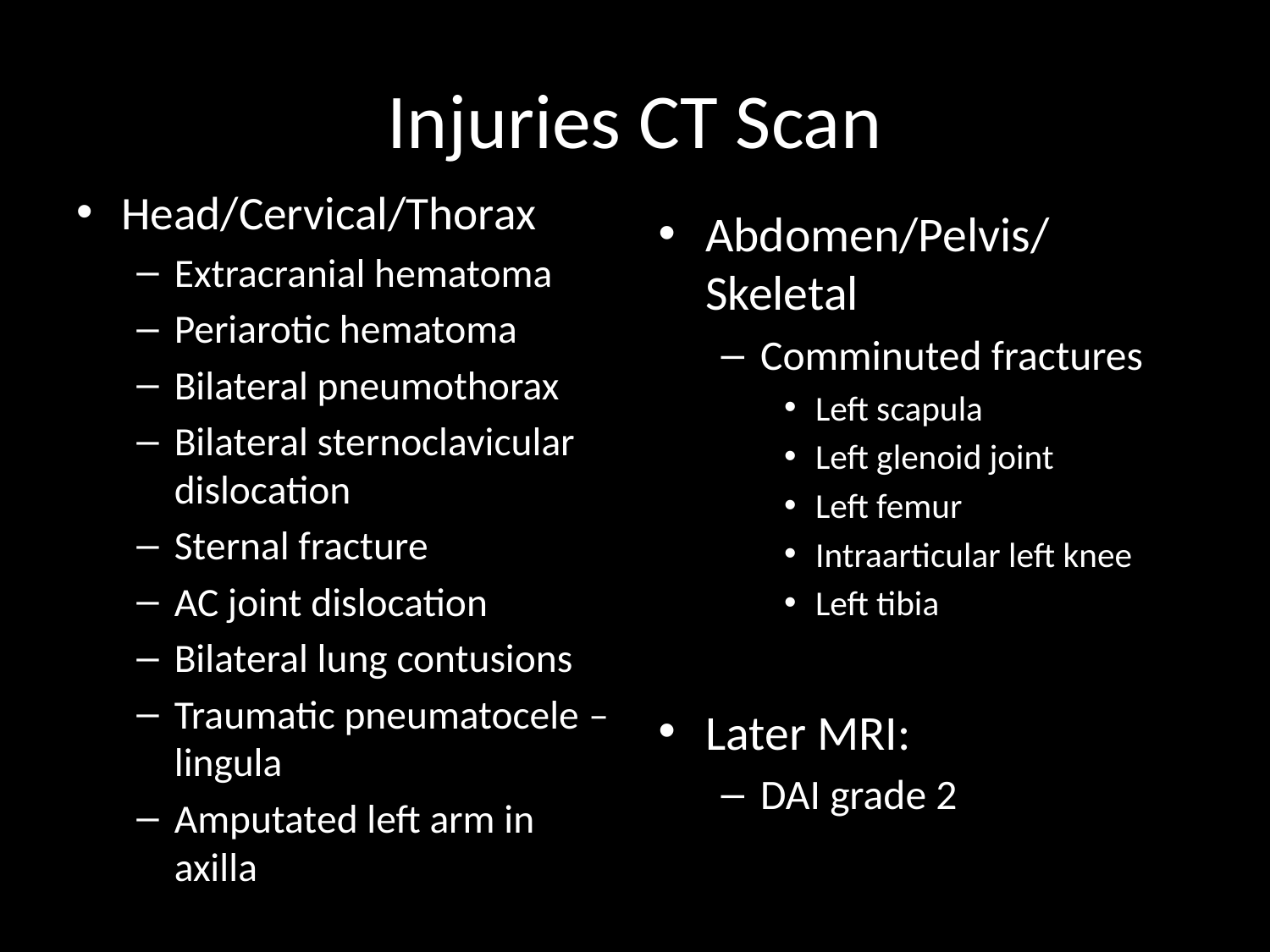

# Injuries CT Scan
Head/Cervical/Thorax
Extracranial hematoma
Periarotic hematoma
Bilateral pneumothorax
Bilateral sternoclavicular dislocation
Sternal fracture
AC joint dislocation
Bilateral lung contusions
Traumatic pneumatocele – lingula
Amputated left arm in axilla

Abdomen/Pelvis/Skeletal
Comminuted fractures
Left scapula
Left glenoid joint
Left femur
Intraarticular left knee
Left tibia

Later MRI:
DAI grade 2